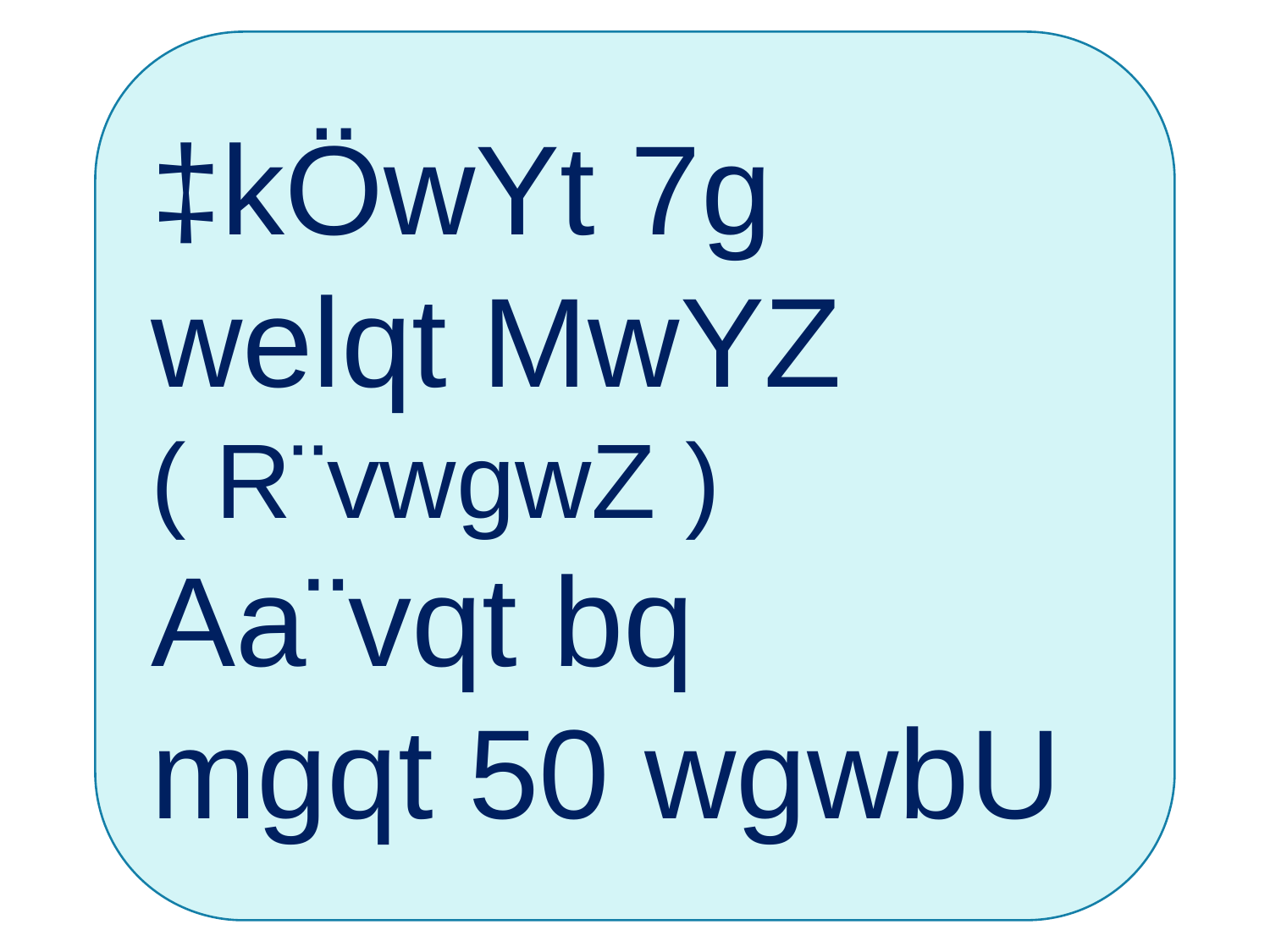

‡kÖwYt 7g
welqt MwYZ ( R¨vwgwZ )
Aa¨vqt bq
mgqt 50 wgwbU